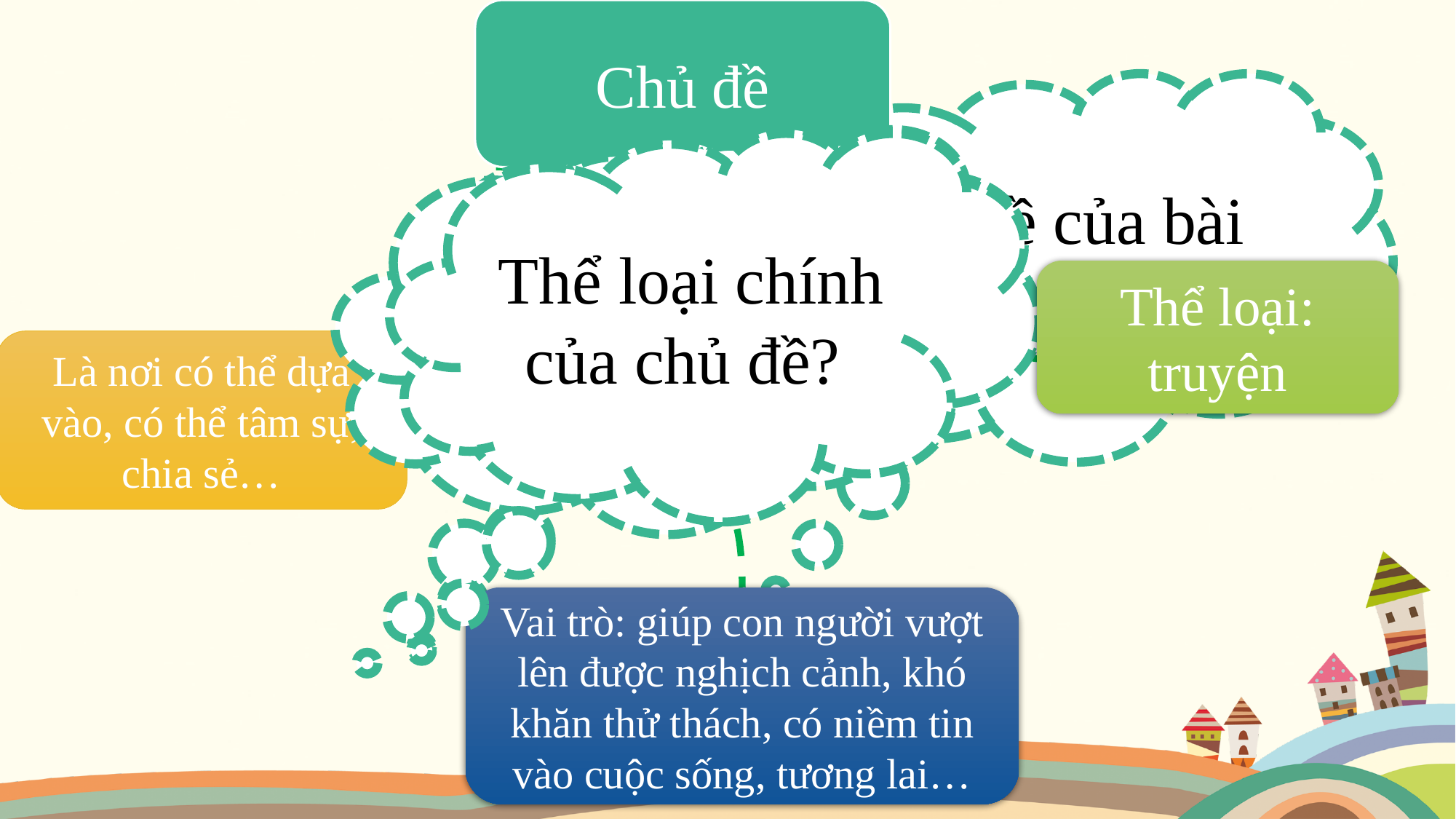

Chủ đề
Chủ đề của bài học là gì ?
Theo em điểm tựa tinh thần là gì?
Thể loại chính của chủ đề?
Điểm tựa tinh thần có vai trò như thế nào?
“Điểm tựa tinh thần”
Thể loại: truyện
Là nơi có thể dựa vào, có thể tâm sự, chia sẻ…
Vai trò: giúp con người vượt lên được nghịch cảnh, khó khăn thử thách, có niềm tin vào cuộc sống, tương lai…